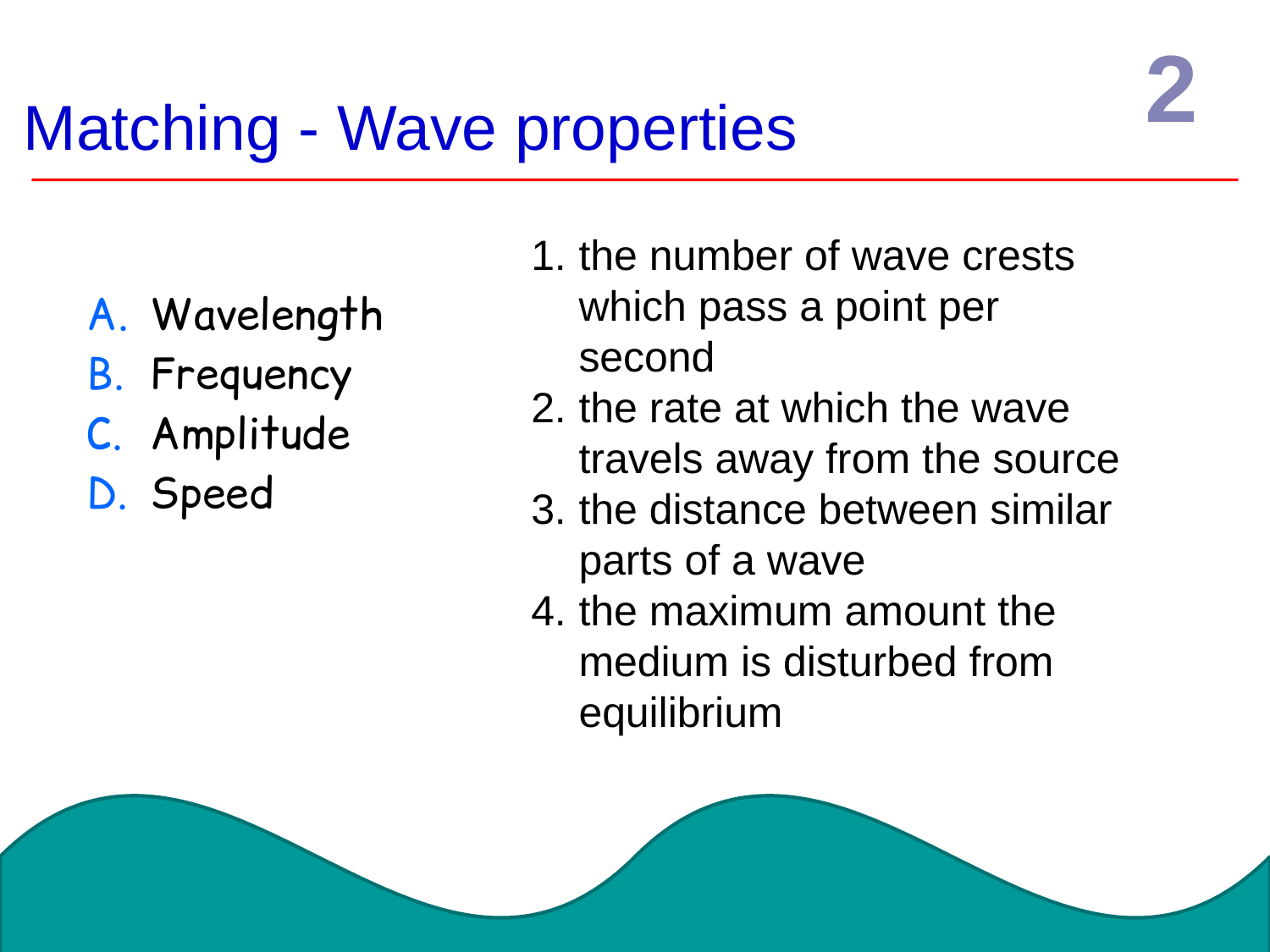

# Matching - Wave properties
2

Wavelength
Frequency
Amplitude
Speed

the number of wave crests which pass a point per second
the rate at which the wave travels away from the source
the distance between similar parts of a wave
the maximum amount the medium is disturbed from equilibrium